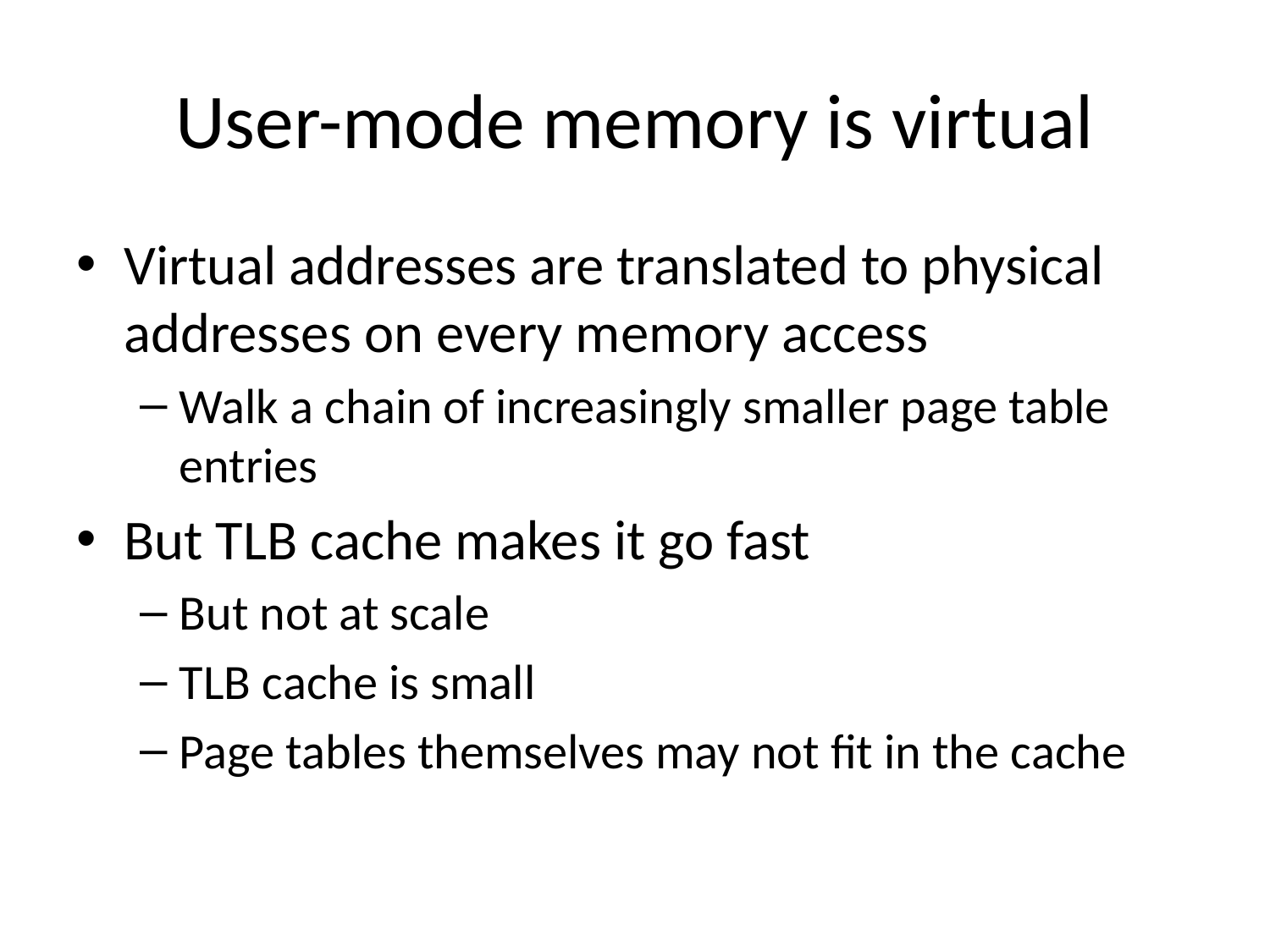

# User-mode memory is virtual
Virtual addresses are translated to physical addresses on every memory access
Walk a chain of increasingly smaller page table entries
But TLB cache makes it go fast
But not at scale
TLB cache is small
Page tables themselves may not fit in the cache